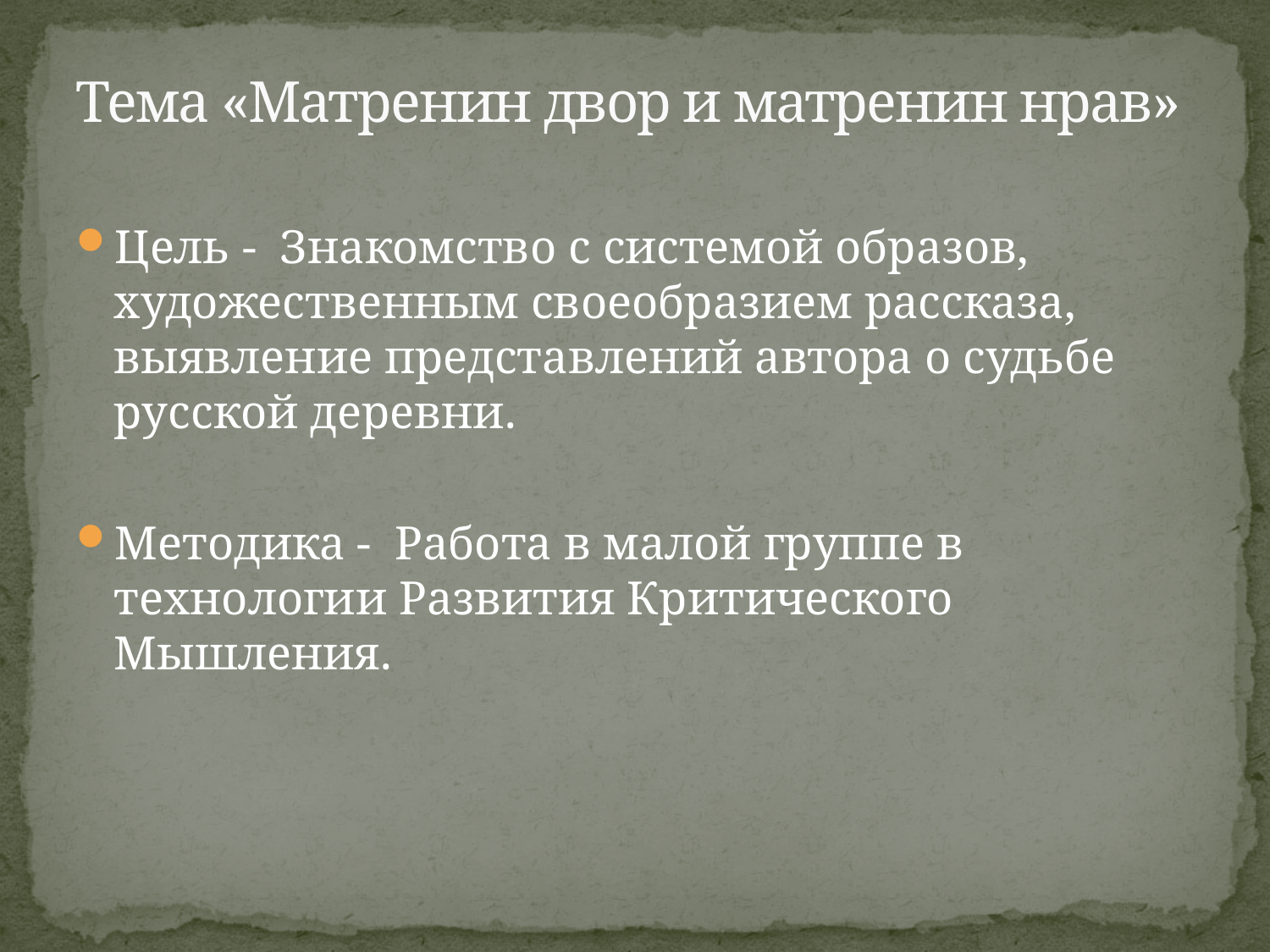

# Тема «Матренин двор и матренин нрав»
Цель -  Знакомство с системой образов, художественным своеобразием рассказа, выявление представлений автора о судьбе русской деревни.

Методика -  Работа в малой группе в технологии Развития Критического Мышления.